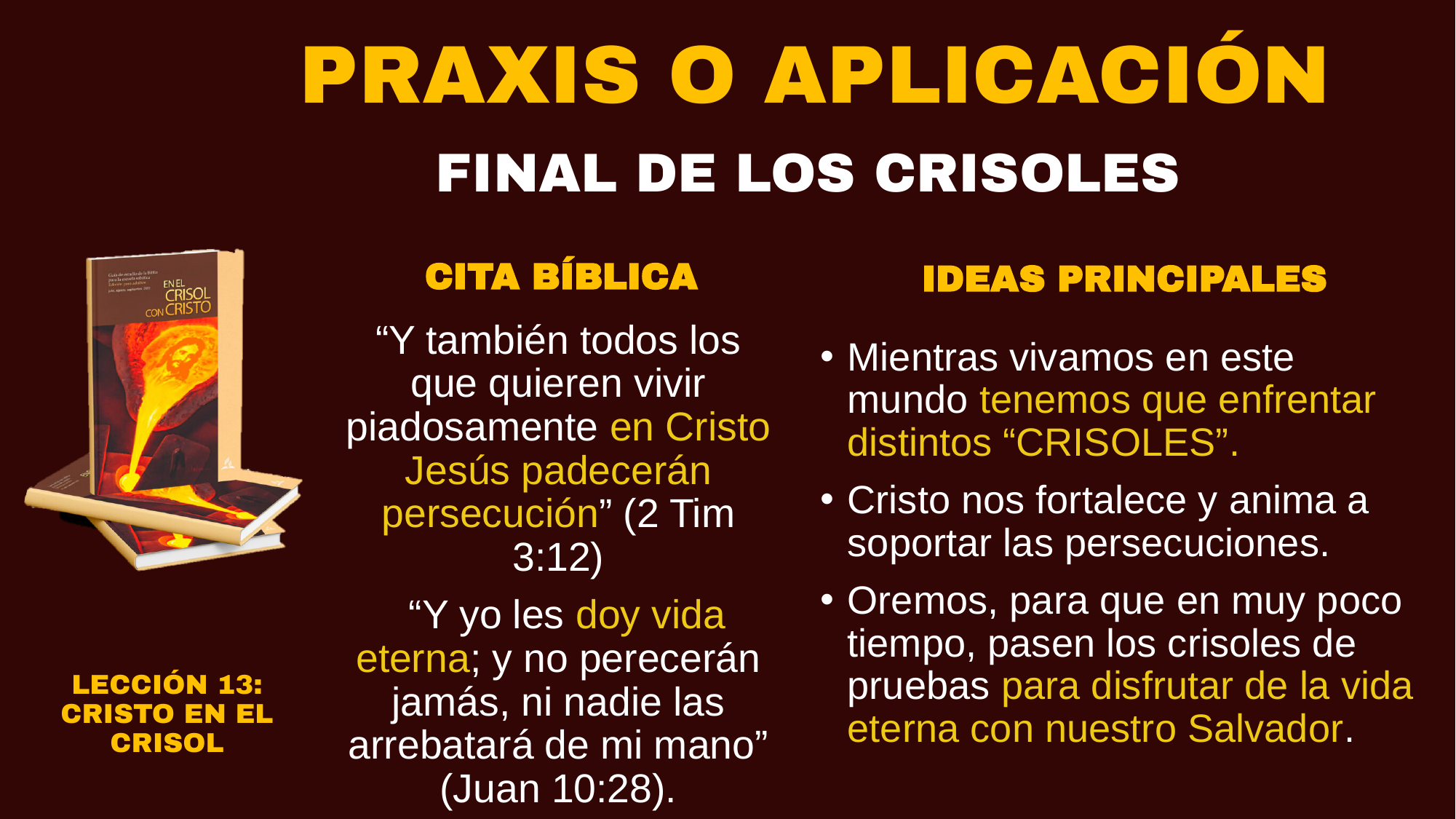

# PRAXIS O APLICACIÓN
FINAL DE LOS CRISOLES
CITA BÍBLICA
IDEAS PRINCIPALES
“Y también todos los que quieren vivir piadosamente en Cristo Jesús padecerán persecución” (2 Tim 3:12)
  “Y yo les doy vida eterna; y no perecerán jamás, ni nadie las arrebatará de mi mano” (Juan 10:28).
Mientras vivamos en este mundo tenemos que enfrentar distintos “CRISOLES”.
Cristo nos fortalece y anima a soportar las persecuciones.
Oremos, para que en muy poco tiempo, pasen los crisoles de pruebas para disfrutar de la vida eterna con nuestro Salvador.
LECCIÓN 13:
CRISTO EN EL CRISOL